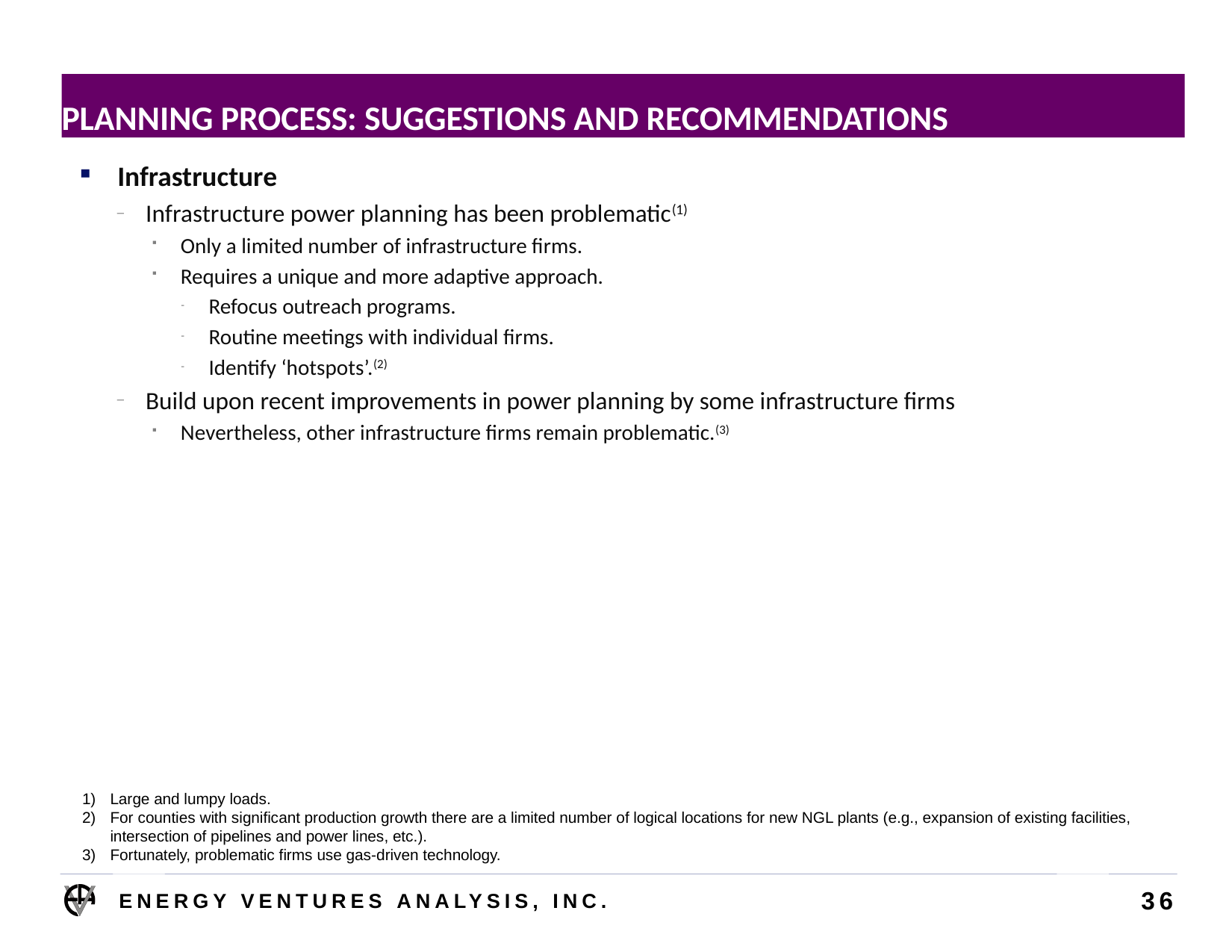

# PLANNING PROCESS: SUGGESTIONS AND RECOMMENDATIONS
Infrastructure
Infrastructure power planning has been problematic(1)
Only a limited number of infrastructure firms.
Requires a unique and more adaptive approach.
Refocus outreach programs.
Routine meetings with individual firms.
Identify ‘hotspots’.(2)
Build upon recent improvements in power planning by some infrastructure firms
Nevertheless, other infrastructure firms remain problematic.(3)
Large and lumpy loads.
For counties with significant production growth there are a limited number of logical locations for new NGL plants (e.g., expansion of existing facilities, intersection of pipelines and power lines, etc.).
Fortunately, problematic firms use gas-driven technology.
Energy Ventures Analysis, Inc.